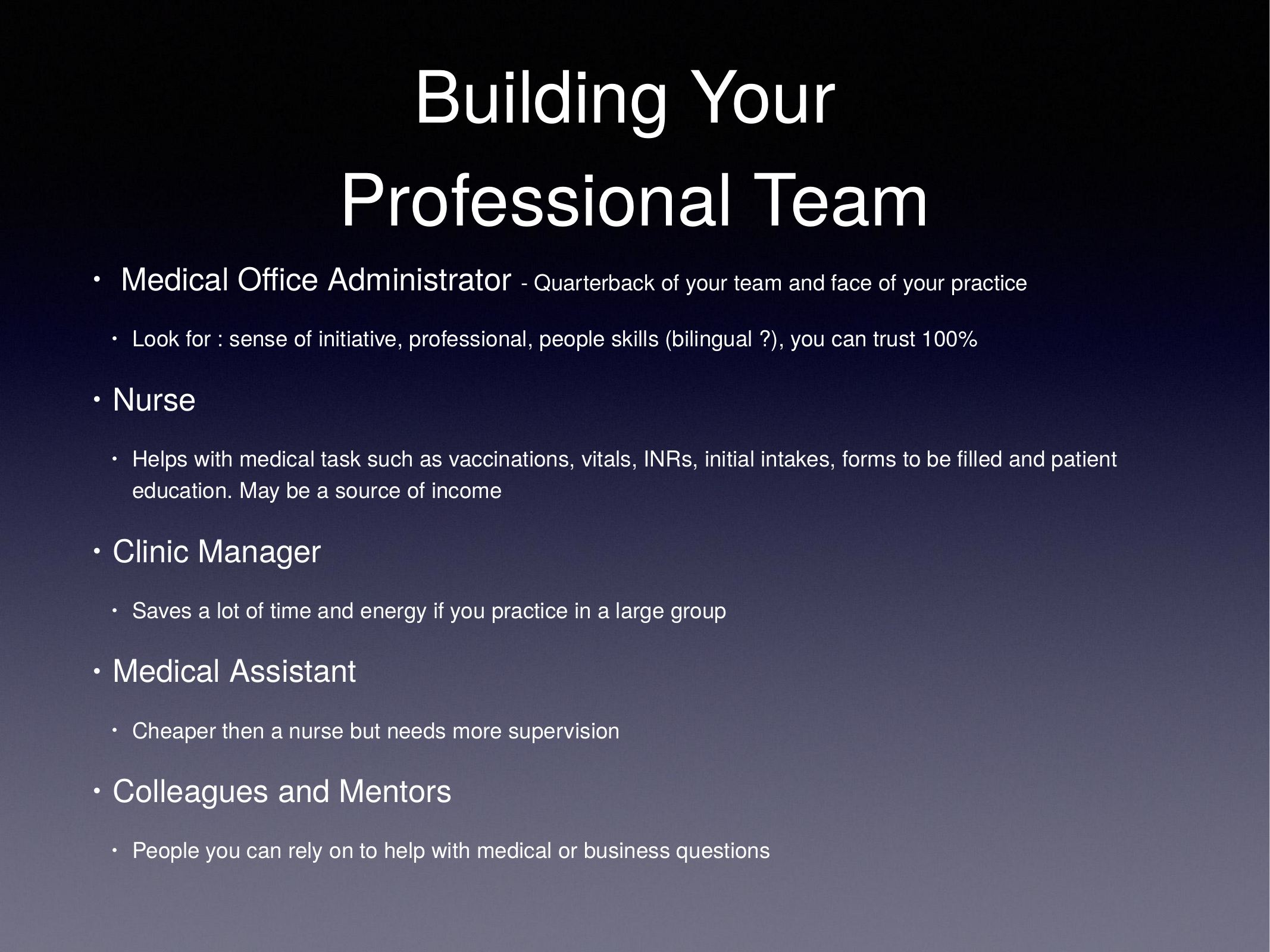

# Building Your
Professional Team
Medical Office Administrator - Quarterback of your team and face of your practice
Look for : sense of initiative, professional, people skills (bilingual ?), you can trust 100%
Nurse
Helps with medical task such as vaccinations, vitals, INRs, initial intakes, forms to be filled and patient education. May be a source of income
Clinic Manager
Saves a lot of time and energy if you practice in a large group
Medical Assistant
Cheaper then a nurse but needs more supervision
Colleagues and Mentors
People you can rely on to help with medical or business questions